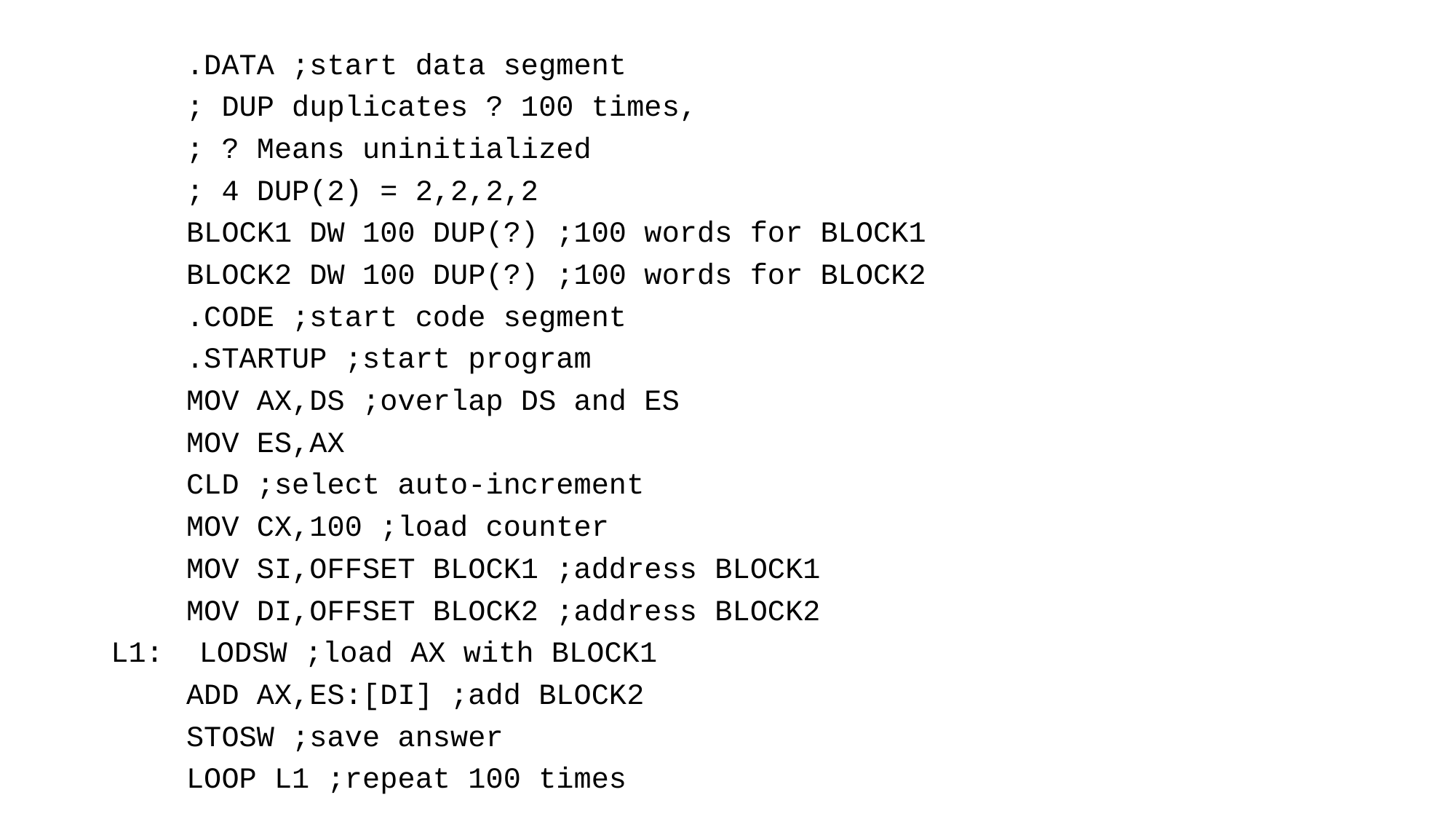

.DATA ;start data segment
	; DUP duplicates ? 100 times,
	; ? Means uninitialized
	; 4 DUP(2) = 2,2,2,2
	BLOCK1 DW 100 DUP(?) ;100 words for BLOCK1
	BLOCK2 DW 100 DUP(?) ;100 words for BLOCK2
	.CODE ;start code segment
	.STARTUP ;start program
	MOV AX,DS ;overlap DS and ES
	MOV ES,AX
	CLD ;select auto-increment
	MOV CX,100 ;load counter
	MOV SI,OFFSET BLOCK1 ;address BLOCK1
	MOV DI,OFFSET BLOCK2 ;address BLOCK2
L1:  LODSW ;load AX with BLOCK1
	ADD AX,ES:[DI] ;add BLOCK2
	STOSW ;save answer
	LOOP L1 ;repeat 100 times